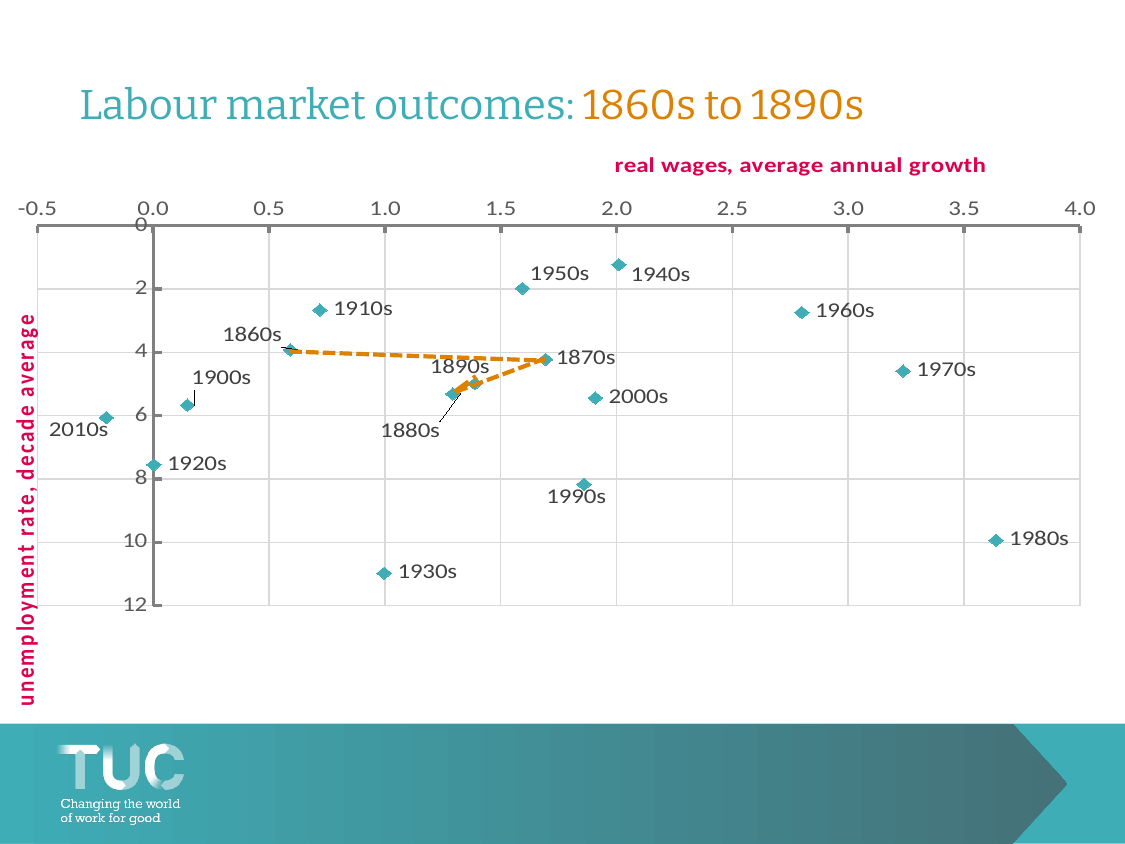

# Labour market outcomes: 1860s to 1890s

### Chart

| Category |  |
|---|---|